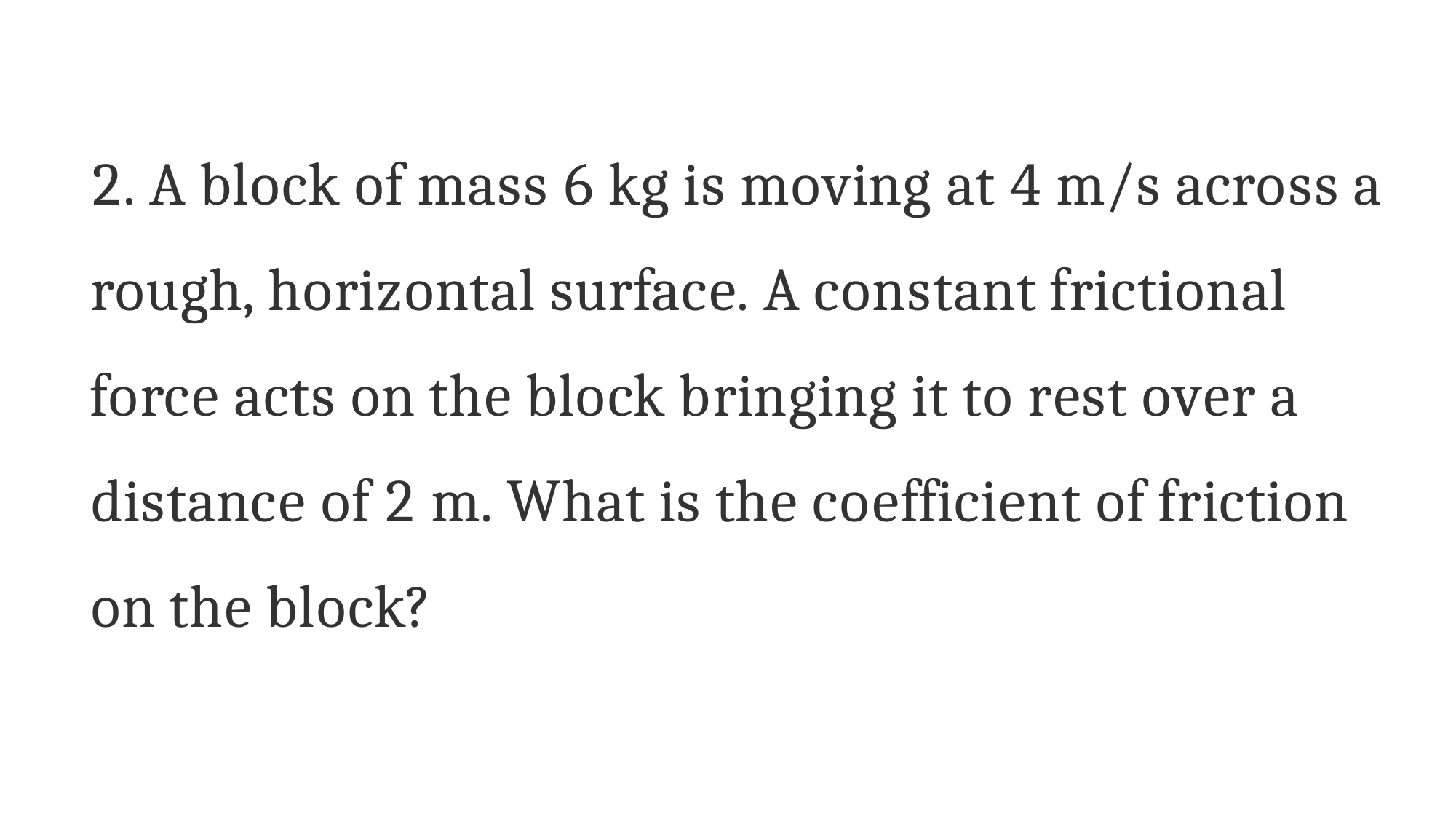

2. A block of mass 6 kg is moving at 4 m/s across a rough, horizontal surface. A constant frictional force acts on the block bringing it to rest over a distance of 2 m. What is the coefficient of friction on the block?